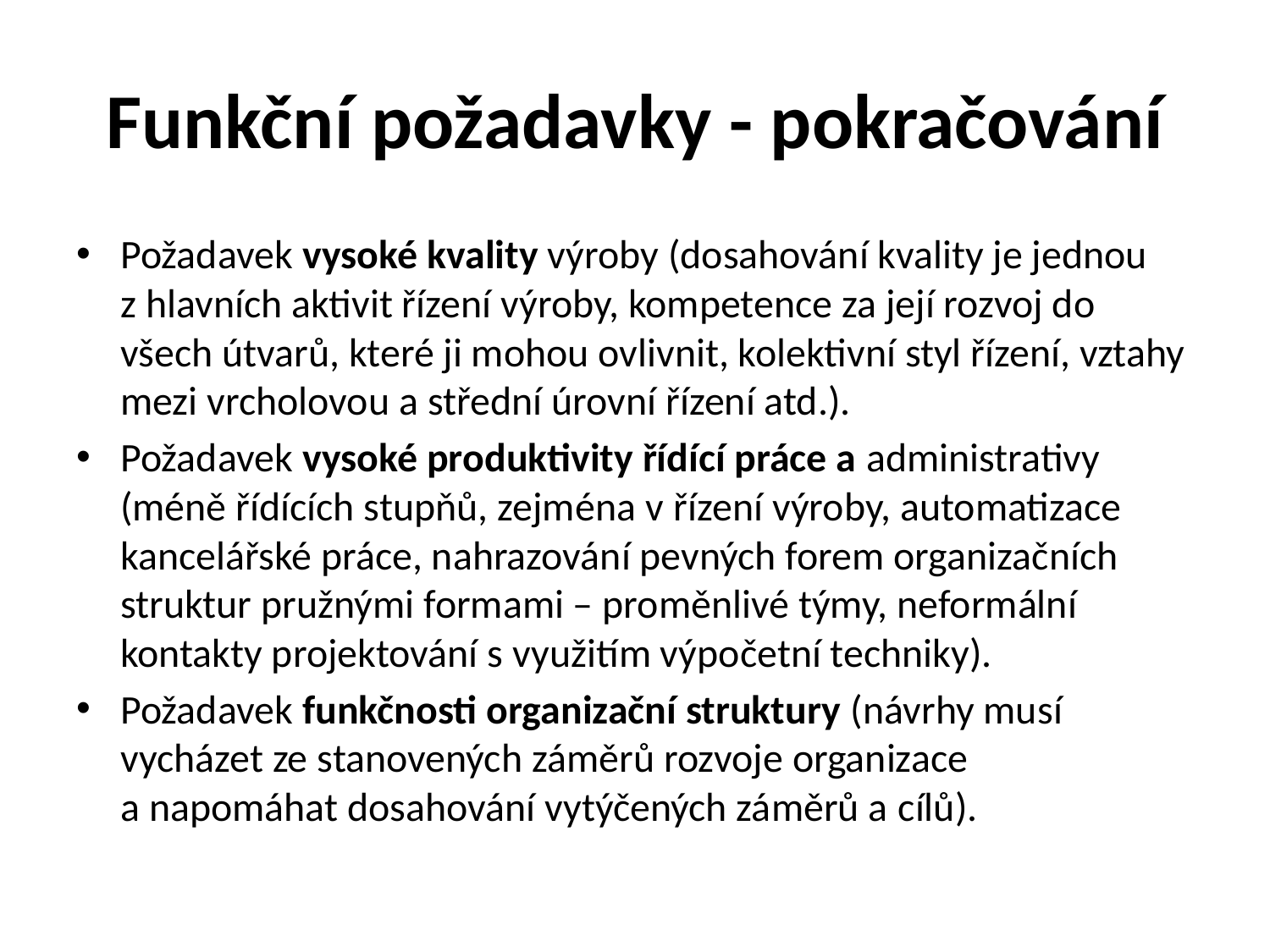

# Funkční požadavky - pokračování
Požadavek vysoké kvality výroby (dosahování kvality je jednou z hlavních aktivit řízení výroby, kompetence za její rozvoj do všech útvarů, které ji mohou ovlivnit, kolektivní styl řízení, vztahy mezi vrcholovou a střední úrovní řízení atd.).
Požadavek vysoké produktivity řídící práce a administrativy (méně řídících stupňů, zejména v řízení výroby, automatizace kancelářské práce, nahrazování pevných forem organizačních struktur pružnými formami – proměnlivé týmy, neformální kontakty projektování s využitím výpočetní techniky).
Požadavek funkčnosti organizační struktury (návrhy musí vycházet ze stanovených záměrů rozvoje organizace a napomáhat dosahování vytýčených záměrů a cílů).